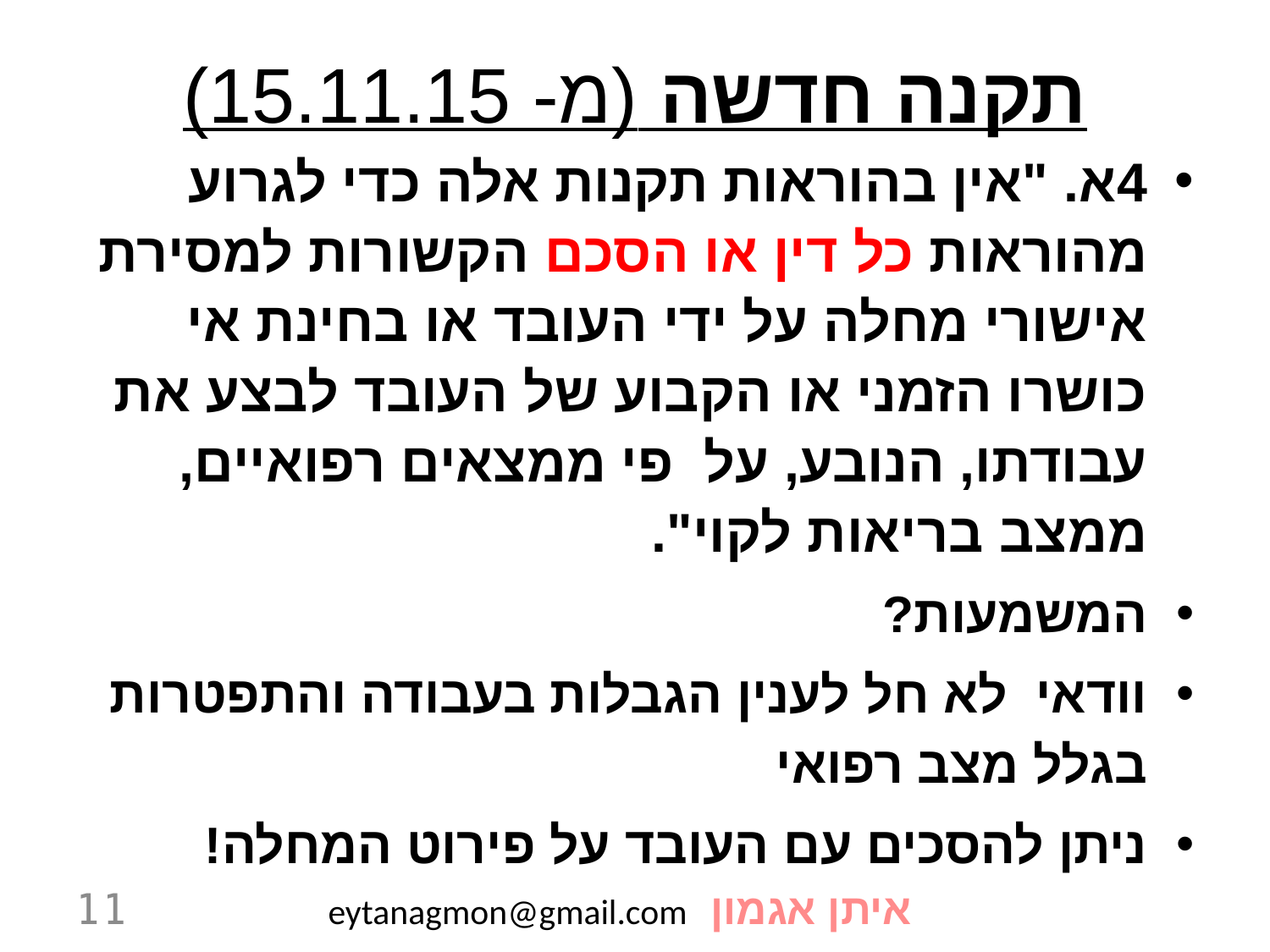

# תקנה חדשה (מ- 15.11.15)
4א. "אין בהוראות תקנות אלה כדי לגרוע מהוראות כל דין או הסכם הקשורות למסירת אישורי מחלה על ידי העובד או בחינת אי כושרו הזמני או הקבוע של העובד לבצע את עבודתו, הנובע, על  פי ממצאים רפואיים, ממצב בריאות לקוי".
המשמעות?
וודאי  לא חל לענין הגבלות בעבודה והתפטרות בגלל מצב רפואי
ניתן להסכים עם העובד על פירוט המחלה!
11
איתן אגמון  eytanagmon@gmail.com